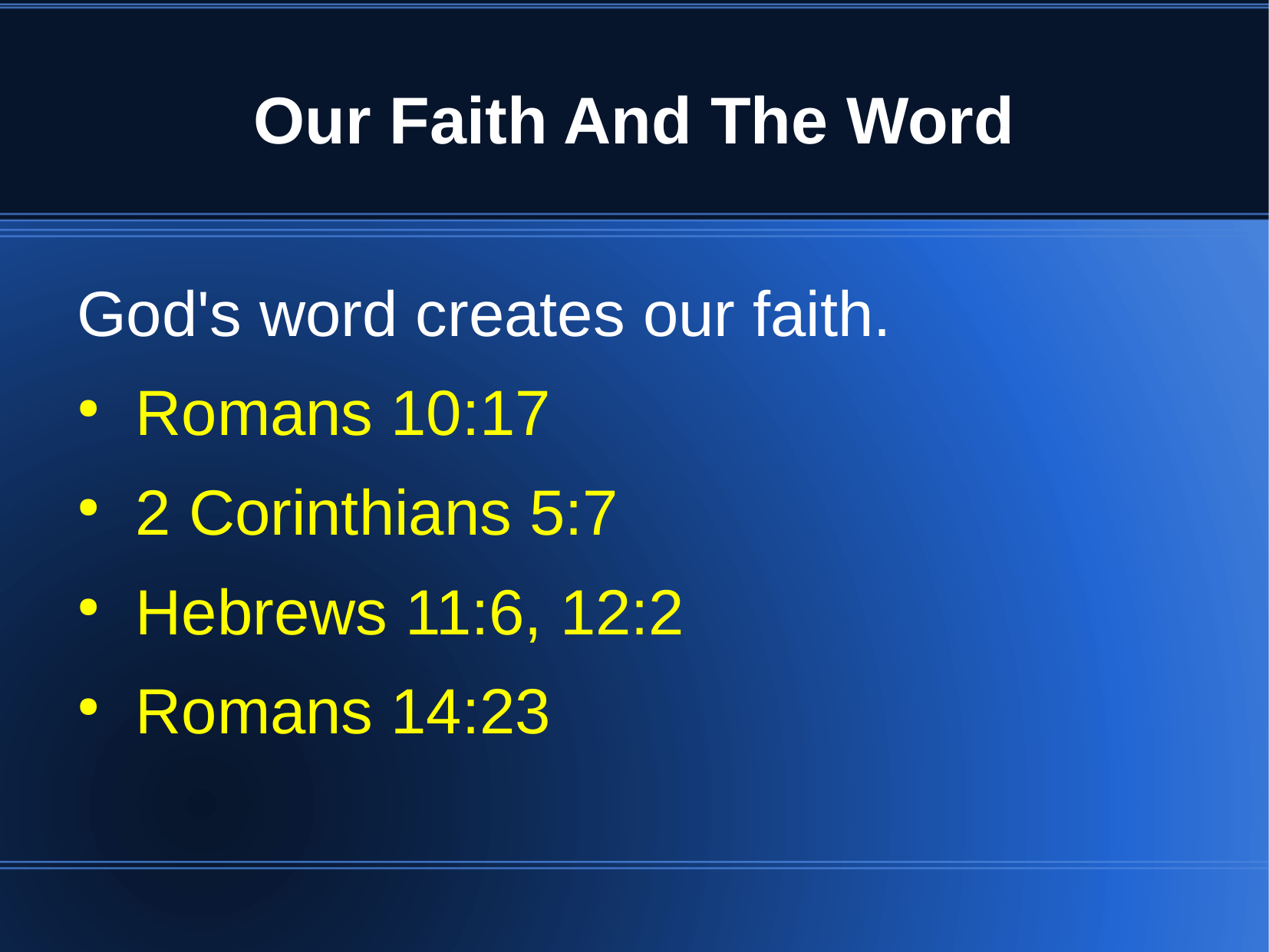

Our Faith And The Word
God's word creates our faith.
 Romans 10:17
 2 Corinthians 5:7
 Hebrews 11:6, 12:2
 Romans 14:23